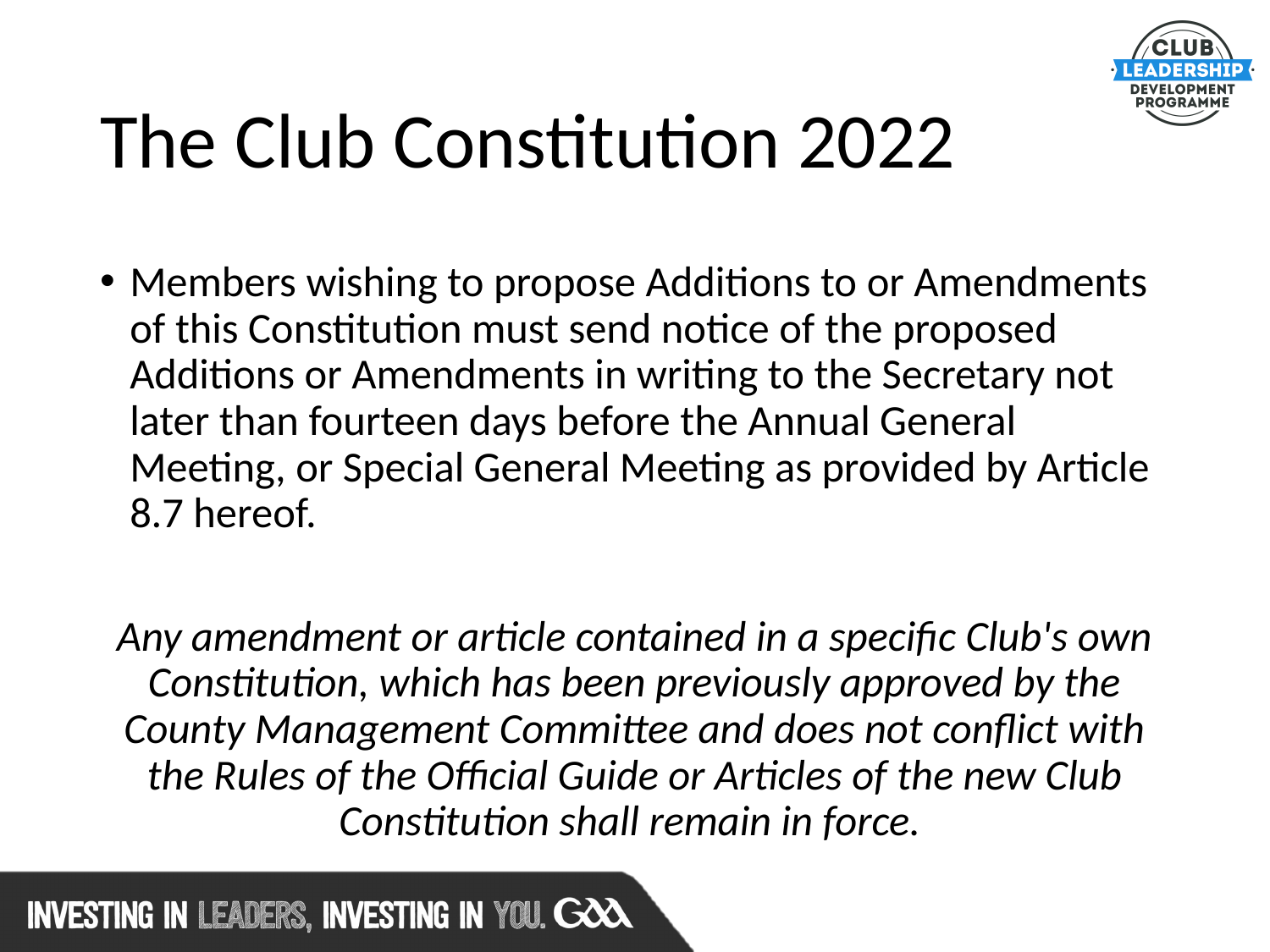

# The Club Constitution 2022
Members wishing to propose Additions to or Amendments of this Constitution must send notice of the proposed Additions or Amendments in writing to the Secretary not later than fourteen days before the Annual General Meeting, or Special General Meeting as provided by Article 8.7 hereof.

Any amendment or article contained in a specific Club's own Constitution, which has been previously approved by the County Management Committee and does not conflict with the Rules of the Official Guide or Articles of the new Club Constitution shall remain in force.